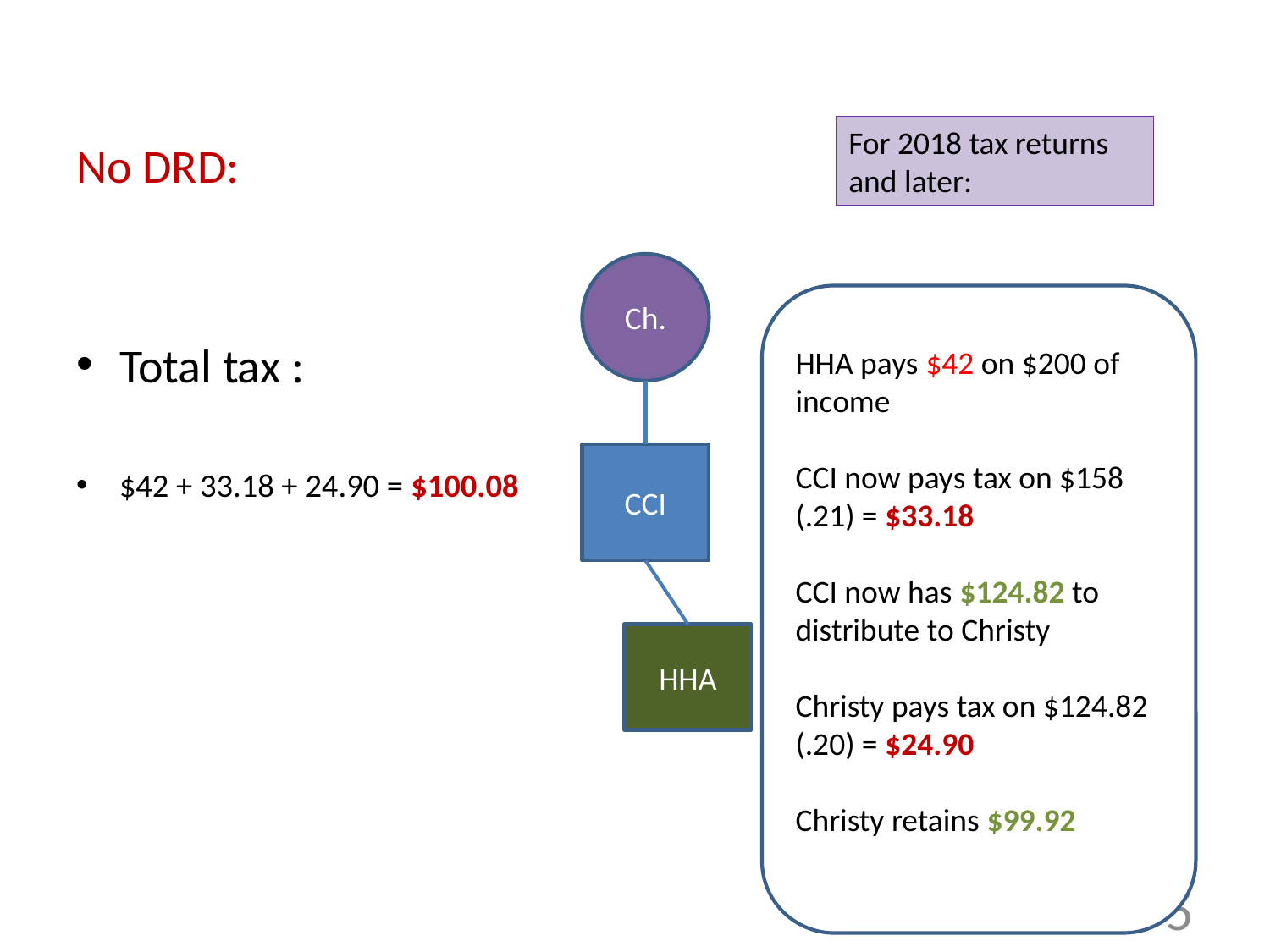

#

No DRD:

Total tax :

$42 + 33.18 + 24.90 = $100.08

For 2018 tax returns and later:
Ch.
HHA pays $42 on $200 of income

CCI now pays tax on $158 (.21) = $33.18

CCI now has $124.82 to distribute to Christy

Christy pays tax on $124.82 (.20) = $24.90

Christy retains $99.92

CCI
HHA
5